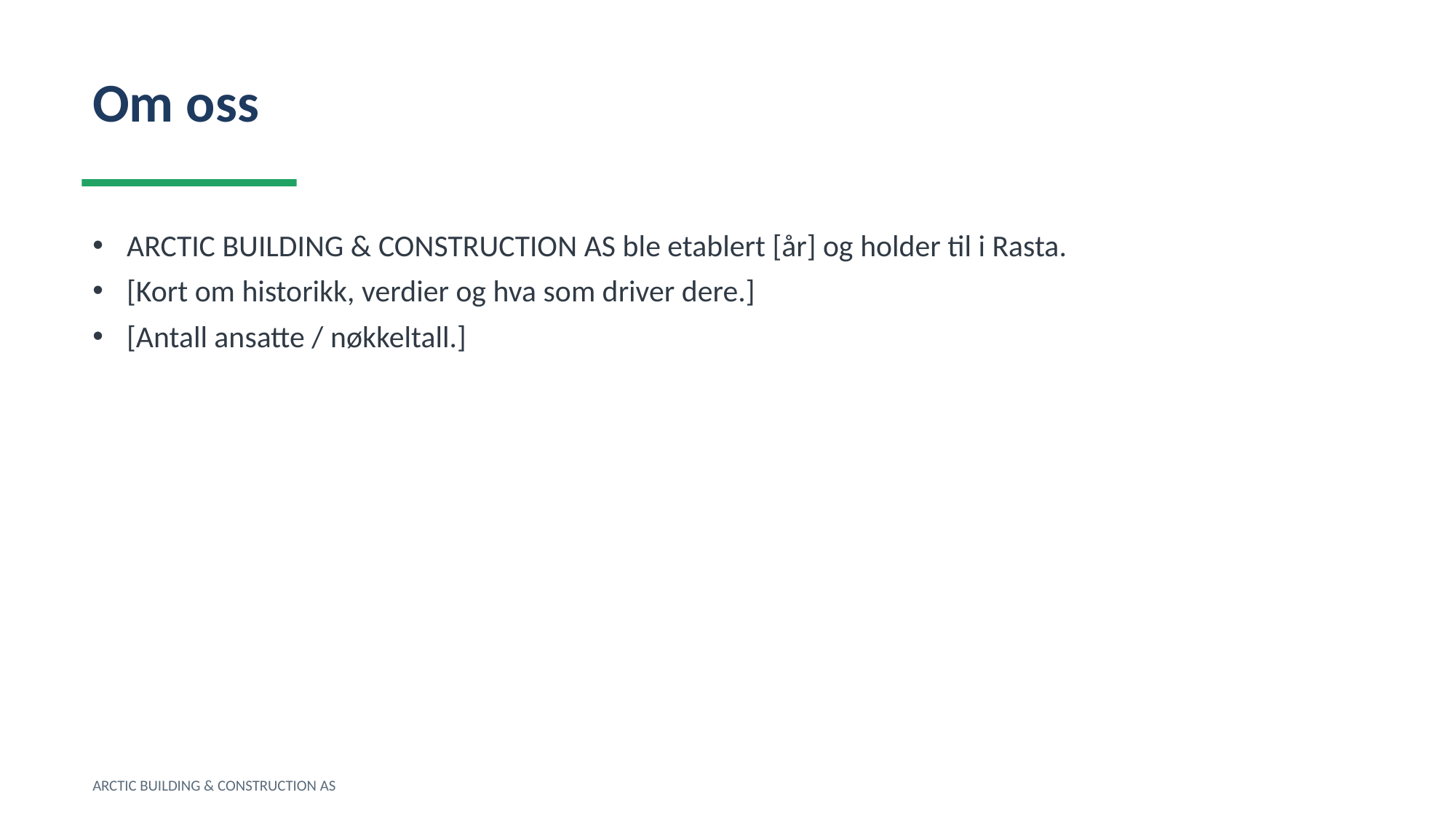

Om oss

ARCTIC BUILDING & CONSTRUCTION AS ble etablert [år] og holder til i Rasta.
[Kort om historikk, verdier og hva som driver dere.]
[Antall ansatte / nøkkeltall.]
ARCTIC BUILDING & CONSTRUCTION AS